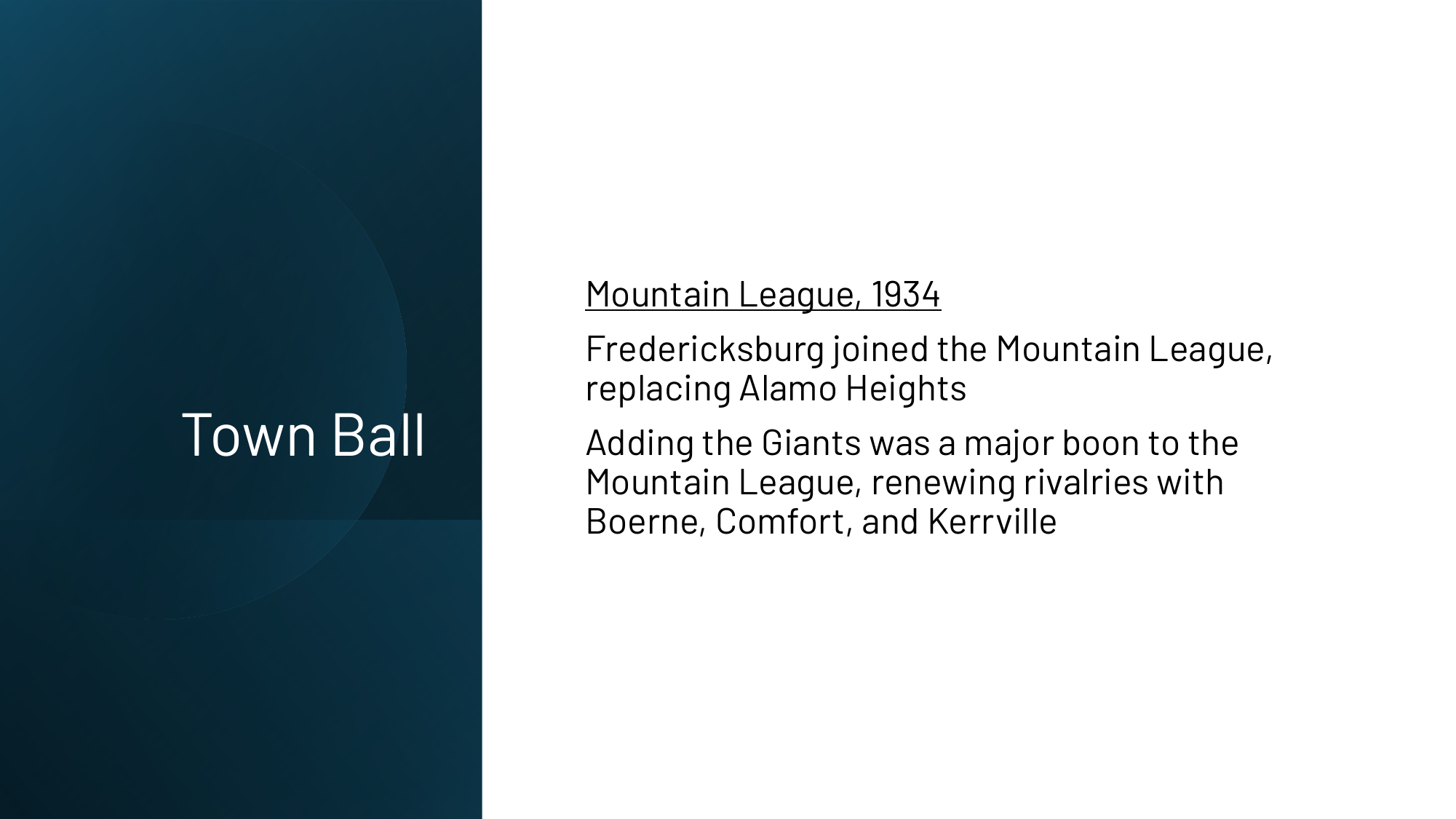

# Town Ball
Mountain League, 1934
Fredericksburg joined the Mountain League, replacing Alamo Heights
Adding the Giants was a major boon to the Mountain League, renewing rivalries with Boerne, Comfort, and Kerrville